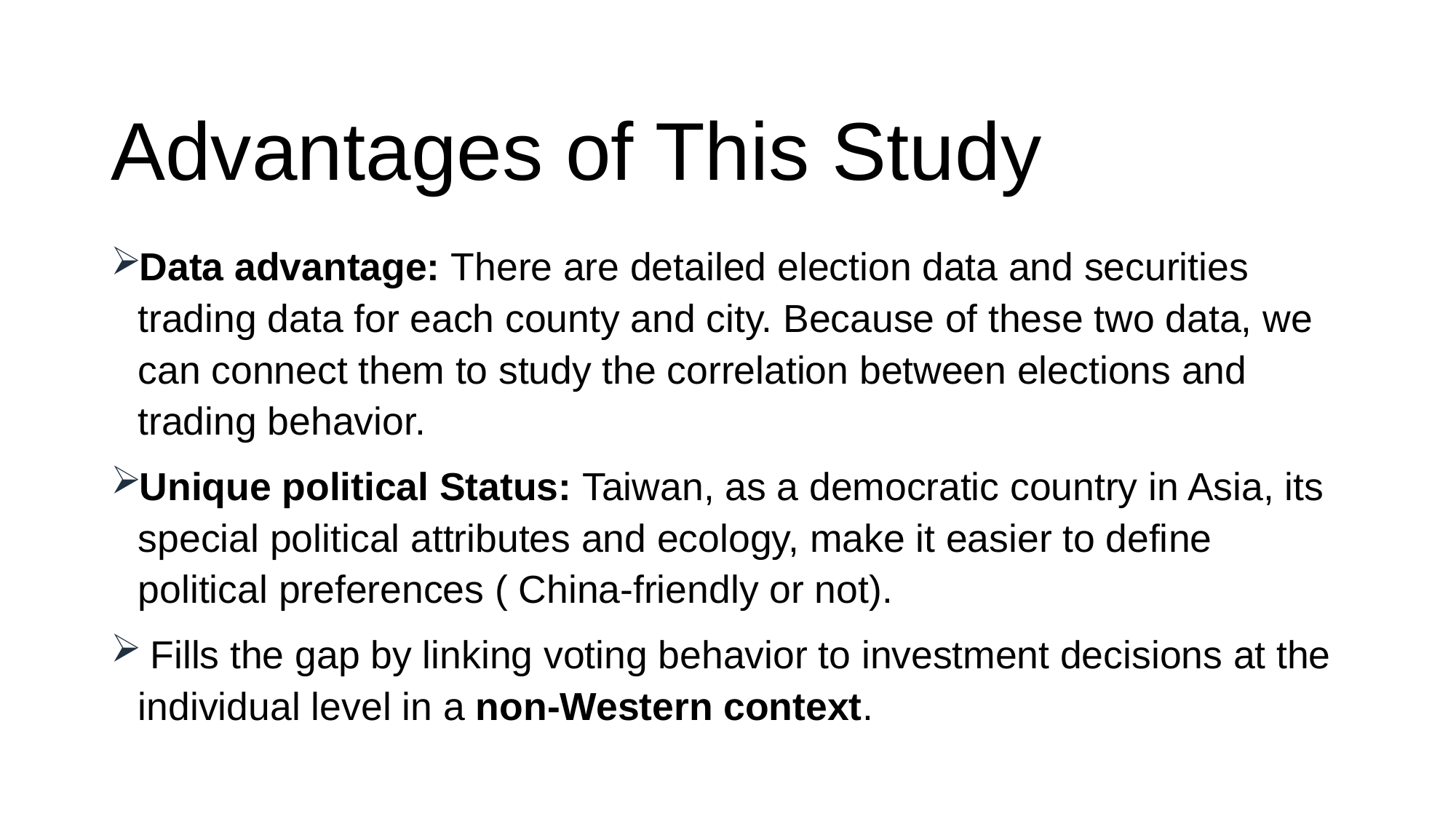

# Advantages of This Study
Data advantage: There are detailed election data and securities trading data for each county and city. Because of these two data, we can connect them to study the correlation between elections and trading behavior.
Unique political Status: Taiwan, as a democratic country in Asia, its special political attributes and ecology, make it easier to define political preferences ( China-friendly or not).
 Fills the gap by linking voting behavior to investment decisions at the individual level in a non-Western context.